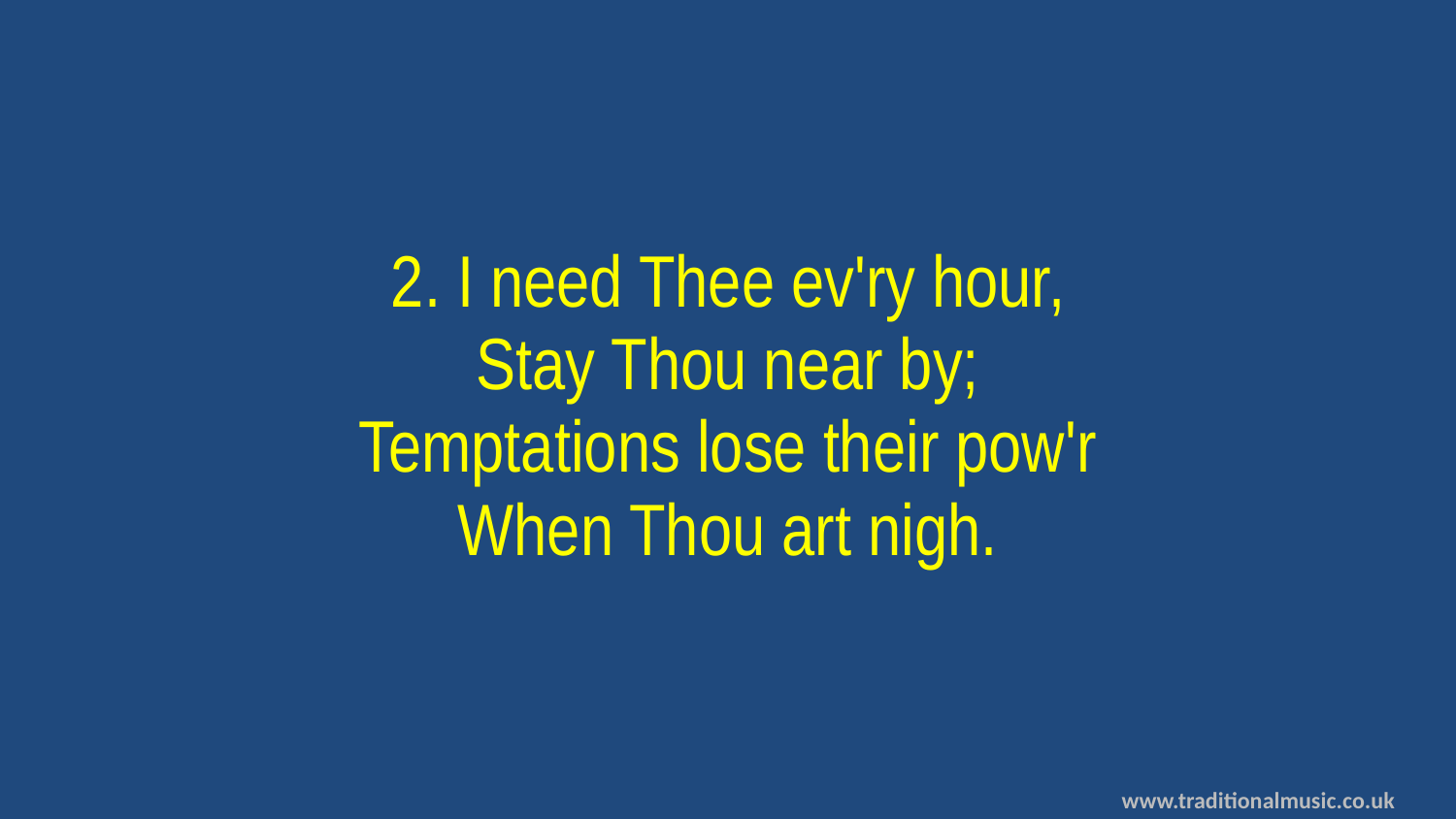

2. I need Thee ev'ry hour,
Stay Thou near by;
Temptations lose their pow'r
When Thou art nigh.